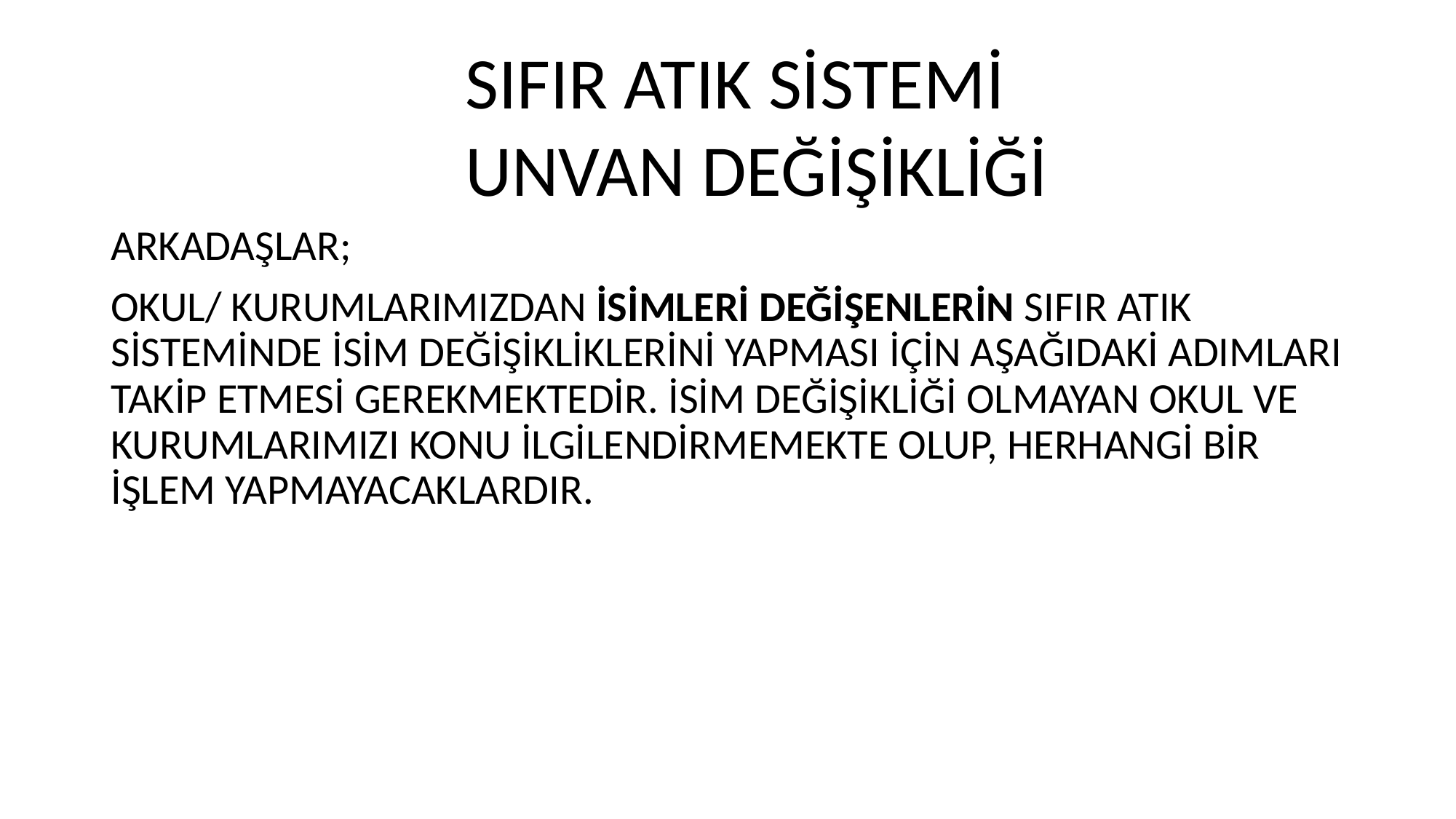

SIFIR ATIK SİSTEMİ UNVAN DEĞİŞİKLİĞİ
ARKADAŞLAR;
OKUL/ KURUMLARIMIZDAN İSİMLERİ DEĞİŞENLERİN SIFIR ATIK SİSTEMİNDE İSİM DEĞİŞİKLİKLERİNİ YAPMASI İÇİN AŞAĞIDAKİ ADIMLARI TAKİP ETMESİ GEREKMEKTEDİR. İSİM DEĞİŞİKLİĞİ OLMAYAN OKUL VE KURUMLARIMIZI KONU İLGİLENDİRMEMEKTE OLUP, HERHANGİ BİR İŞLEM YAPMAYACAKLARDIR.